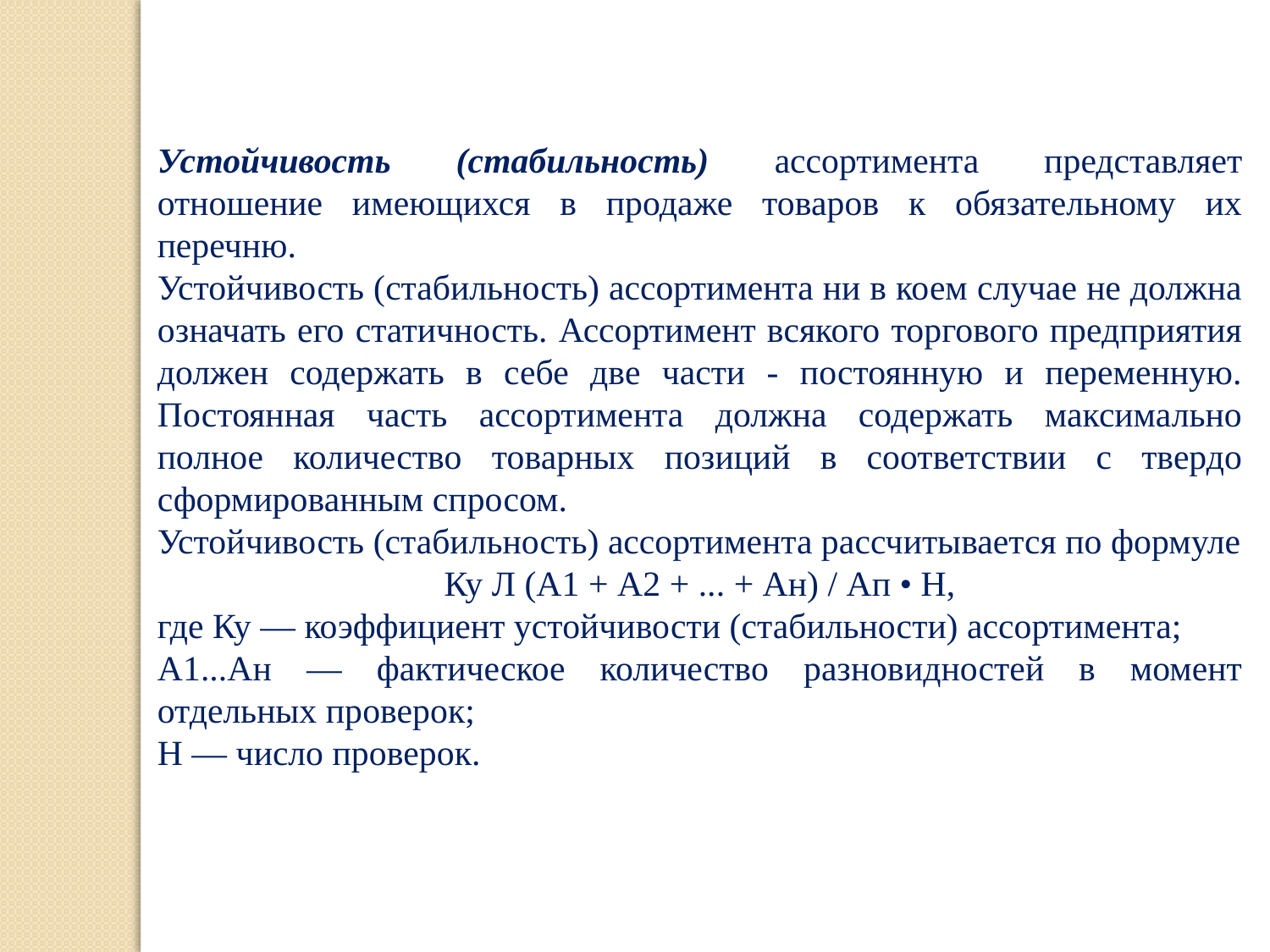

Устойчивость (стабильность) ассортимента представляет отношение имеющихся в продаже товаров к обязательному их перечню.
Устойчивость (стабильность) ассортимента ни в коем случае не должна означать его статичность. Ассортимент всякого торгового предприятия должен содержать в себе две части - постоянную и переменную. Постоянная часть ассортимента должна содержать максимально полное количество товарных позиций в соответствии с твердо сформированным спросом.
Устойчивость (стабильность) ассортимента рассчитывается по формуле
Ку Л (А1 + А2 + ... + Ан) / Ап • Н,
где Ку — коэффициент устойчивости (стабильности) ассортимента;
А1...Ан — фактическое количество разновидностей в момент отдельных проверок;
Н — число проверок.